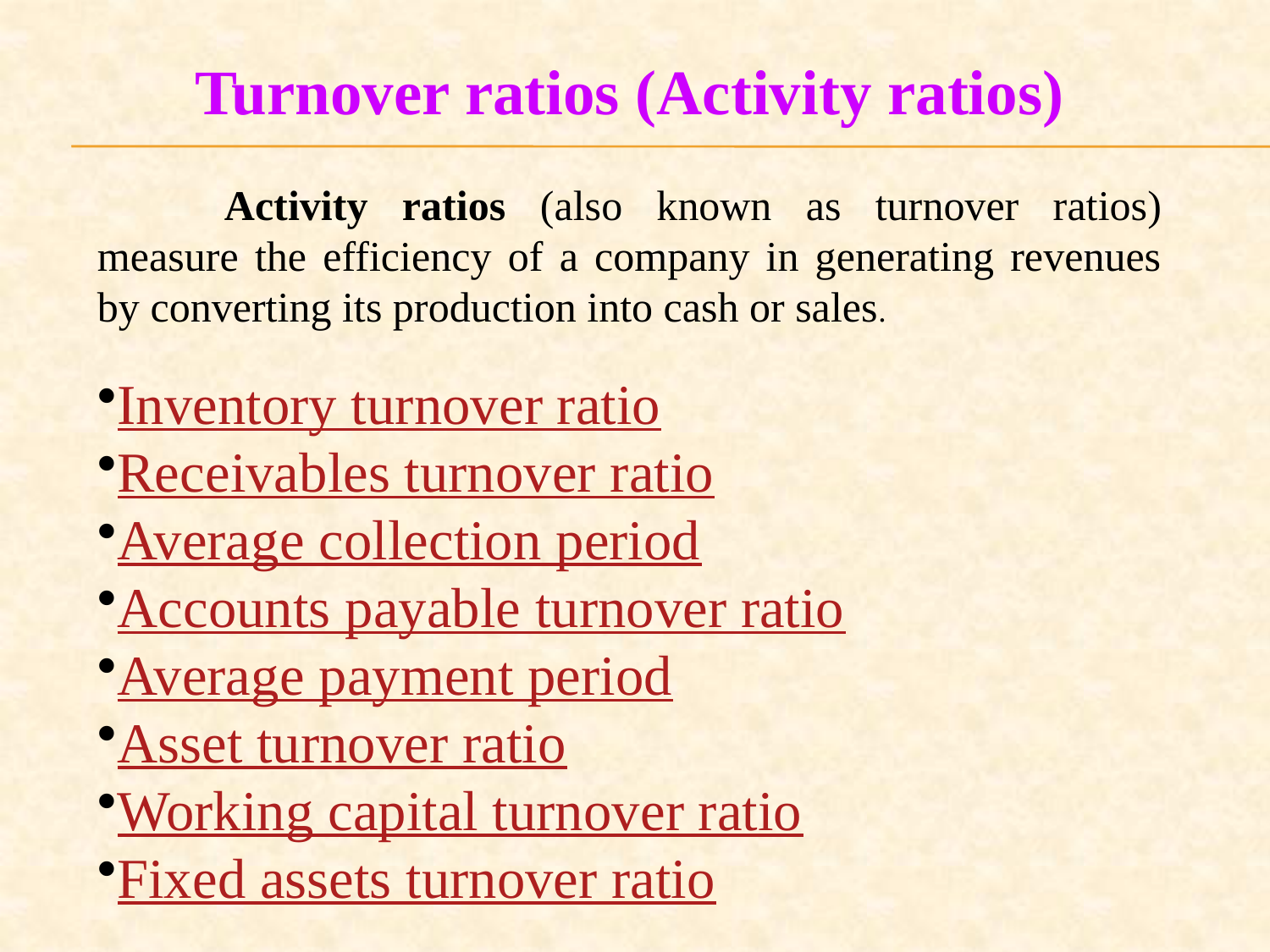

Turnover ratios (Activity ratios)

	Activity ratios (also known as turnover ratios) measure the efficiency of a company in generating revenues by converting its production into cash or sales.

Inventory turnover ratio
Receivables turnover ratio
Average collection period
Accounts payable turnover ratio
Average payment period
Asset turnover ratio
Working capital turnover ratio
Fixed assets turnover ratio